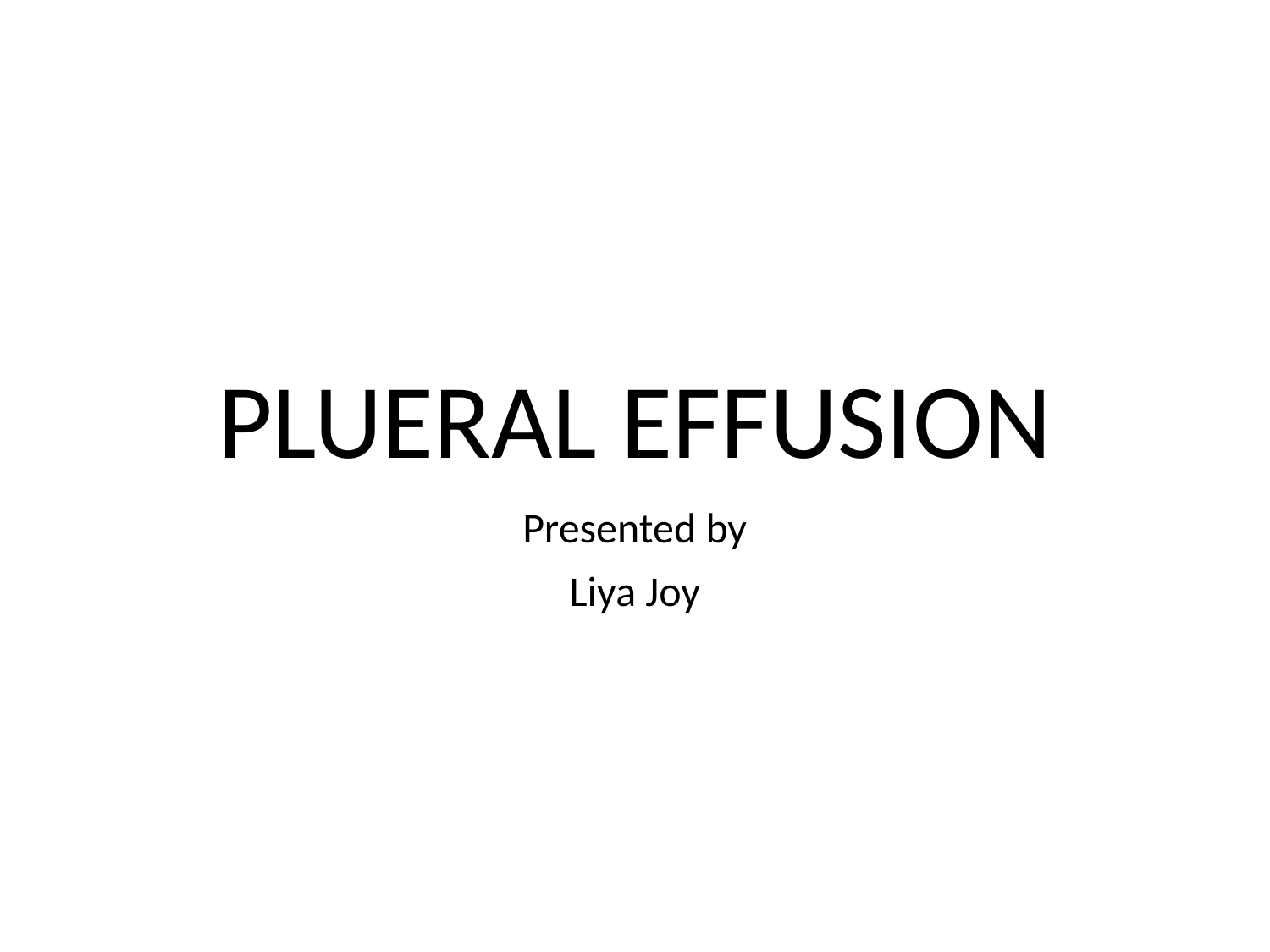

# PLUERAL EFFUSION
Presented by
Liya Joy